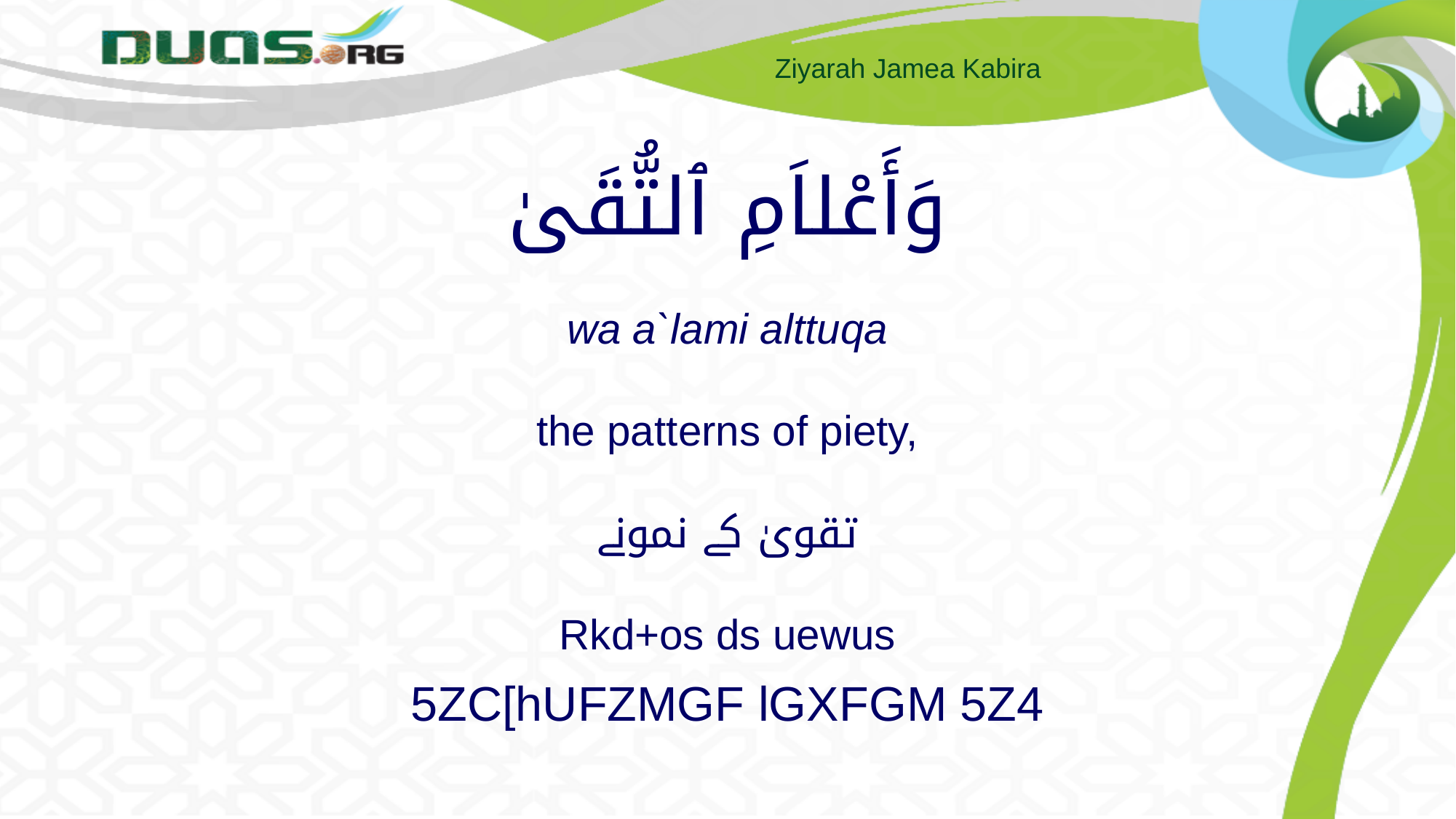

# وَأَعْلاَمِ ٱلتُّقَىٰ wa a`lami alttuqa the patterns of piety, تقویٰ کے نمونے Rkd+os ds uewus

5ZC[hUFZMGF lGXFGM 5Z4